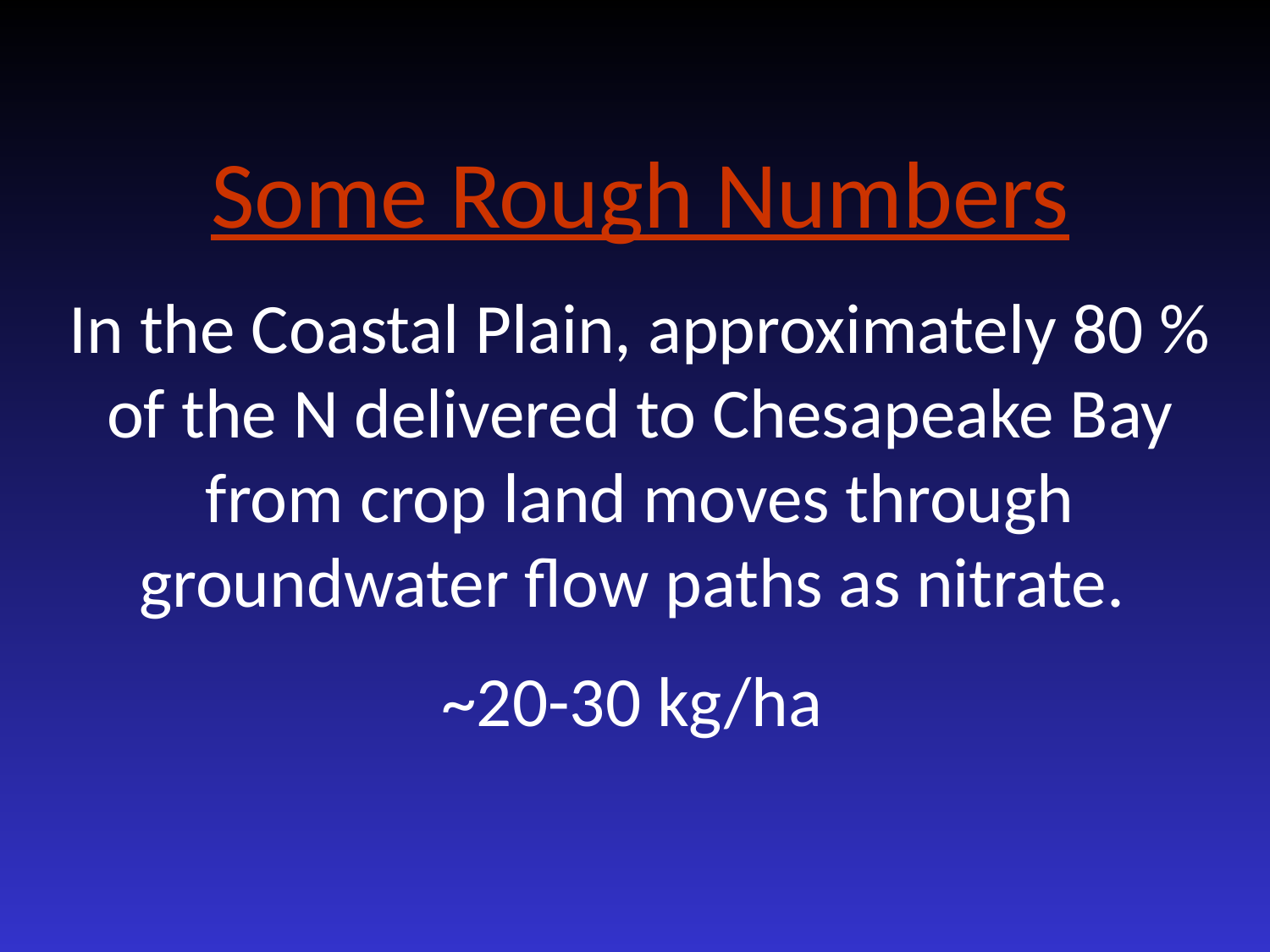

Some Rough Numbers
In the Coastal Plain, approximately 80 % of the N delivered to Chesapeake Bay from crop land moves through groundwater flow paths as nitrate.
~20-30 kg/ha